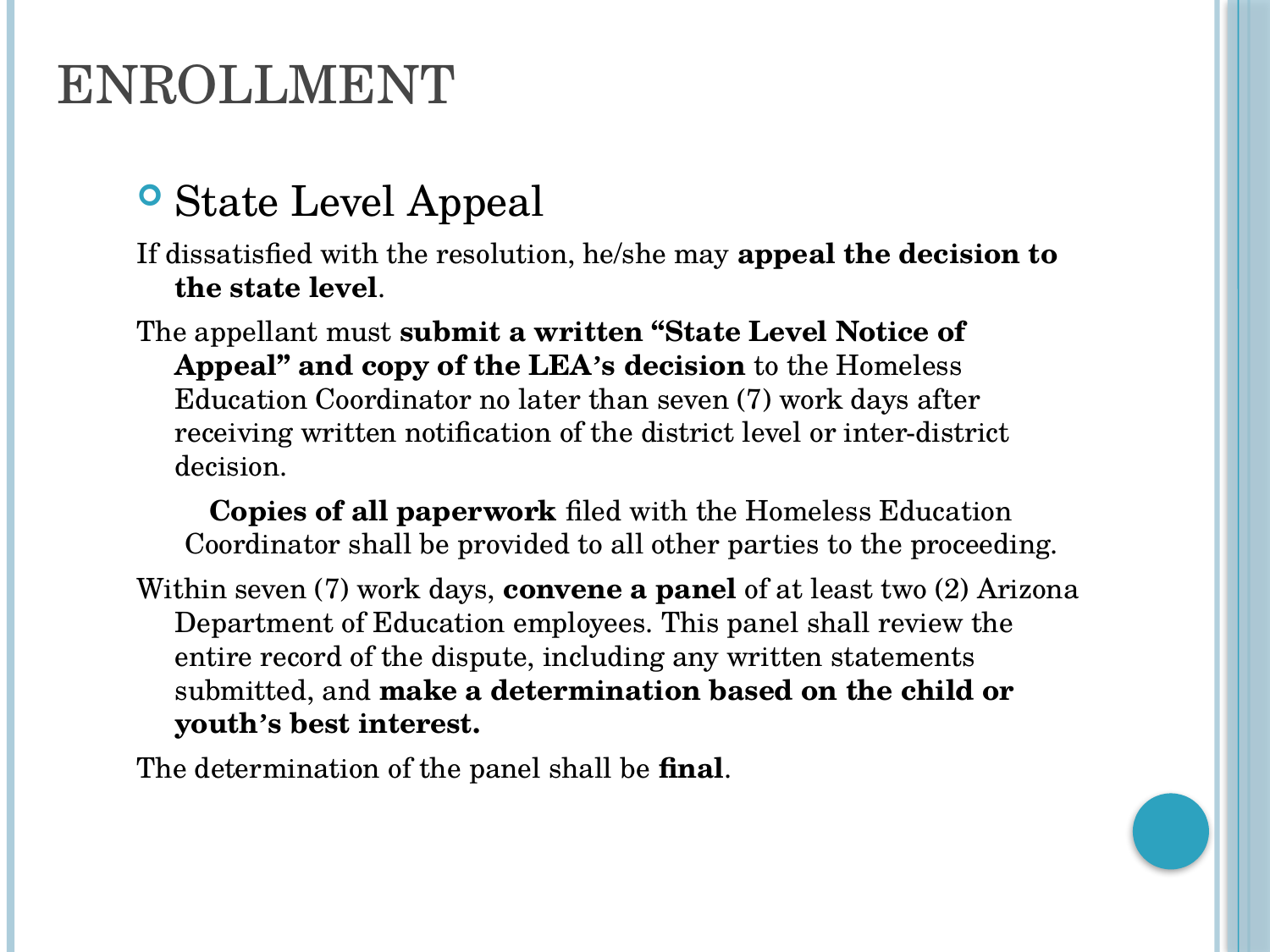

# Enrollment
State Level Appeal
If dissatisfied with the resolution, he/she may appeal the decision to the state level.
The appellant must submit a written “State Level Notice of Appeal” and copy of the LEA’s decision to the Homeless Education Coordinator no later than seven (7) work days after receiving written notification of the district level or inter-district decision.
Copies of all paperwork filed with the Homeless Education Coordinator shall be provided to all other parties to the proceeding.
Within seven (7) work days, convene a panel of at least two (2) Arizona Department of Education employees. This panel shall review the entire record of the dispute, including any written statements submitted, and make a determination based on the child or youth’s best interest.
The determination of the panel shall be final.